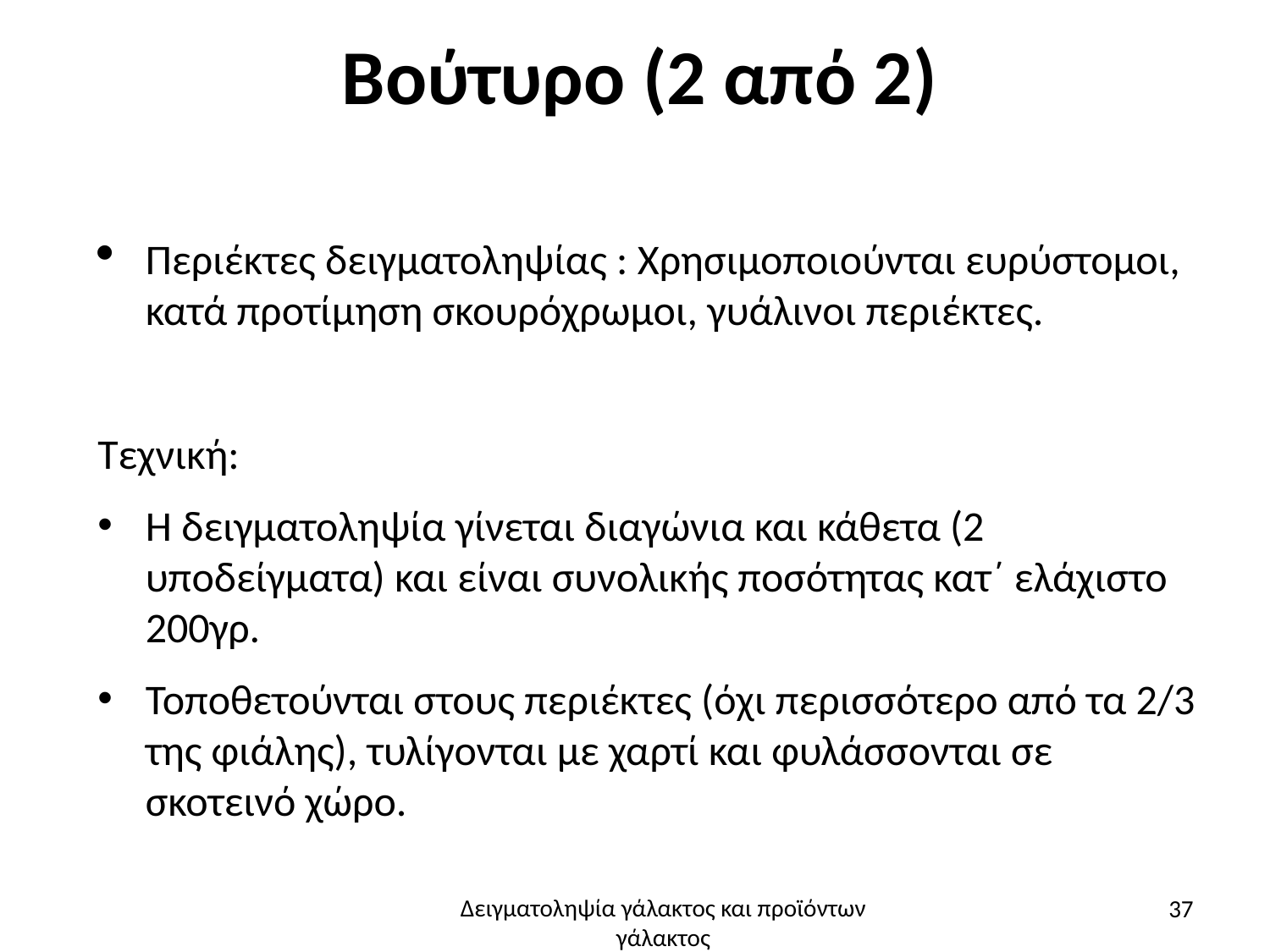

# Βούτυρο (2 από 2)
Περιέκτες δειγματοληψίας : Χρησιμοποιούνται ευρύστομοι, κατά προτίμηση σκουρόχρωμοι, γυάλινοι περιέκτες.

Τεχνική:
Η δειγματοληψία γίνεται διαγώνια και κάθετα (2 υποδείγματα) και είναι συνολικής ποσότητας κατ΄ ελάχιστο 200γρ.
Τοποθετούνται στους περιέκτες (όχι περισσότερο από τα 2/3 της φιάλης), τυλίγονται με χαρτί και φυλάσσονται σε σκοτεινό χώρο.
37
Δειγματοληψία γάλακτος και προϊόντων γάλακτος